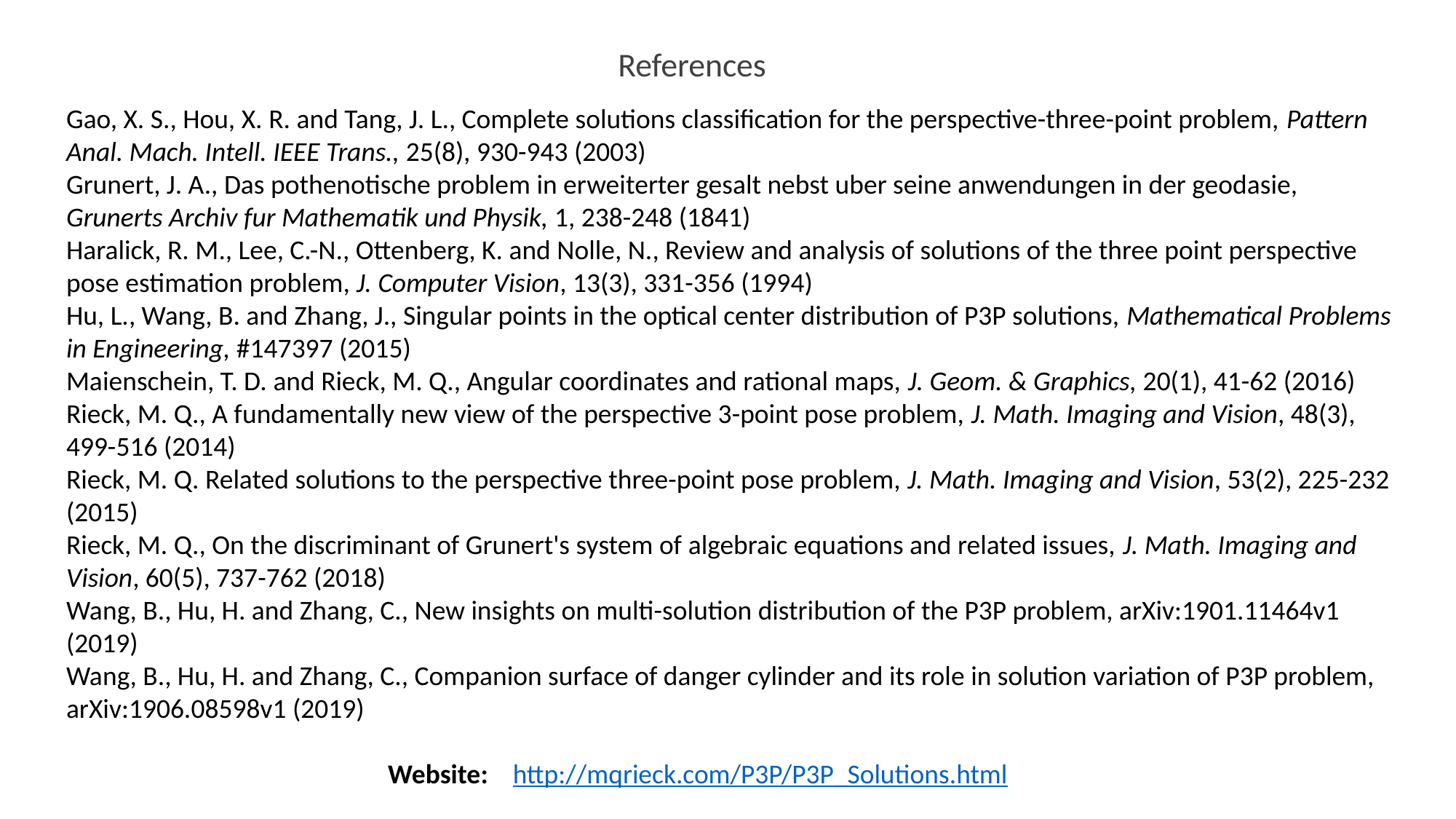

References
Gao, X. S., Hou, X. R. and Tang, J. L., Complete solutions classification for the perspective-three-point problem, Pattern Anal. Mach. Intell. IEEE Trans., 25(8), 930-943 (2003)
Grunert, J. A., Das pothenotische problem in erweiterter gesalt nebst uber seine anwendungen in der geodasie, Grunerts Archiv fur Mathematik und Physik, 1, 238-248 (1841)
Haralick, R. M., Lee, C.-N., Ottenberg, K. and Nolle, N., Review and analysis of solutions of the three point perspective pose estimation problem, J. Computer Vision, 13(3), 331-356 (1994)
Hu, L., Wang, B. and Zhang, J., Singular points in the optical center distribution of P3P solutions, Mathematical Problems in Engineering, #147397 (2015)
Maienschein, T. D. and Rieck, M. Q., Angular coordinates and rational maps, J. Geom. & Graphics, 20(1), 41-62 (2016)
Rieck, M. Q., A fundamentally new view of the perspective 3-point pose problem, J. Math. Imaging and Vision, 48(3), 499-516 (2014)
Rieck, M. Q. Related solutions to the perspective three-point pose problem, J. Math. Imaging and Vision, 53(2), 225-232 (2015)
Rieck, M. Q., On the discriminant of Grunert's system of algebraic equations and related issues, J. Math. Imaging and Vision, 60(5), 737-762 (2018)
Wang, B., Hu, H. and Zhang, C., New insights on multi-solution distribution of the P3P problem, arXiv:1901.11464v1 (2019)
Wang, B., Hu, H. and Zhang, C., Companion surface of danger cylinder and its role in solution variation of P3P problem, arXiv:1906.08598v1 (2019)

                                                    Website:    http://mqrieck.com/P3P/P3P_Solutions.html